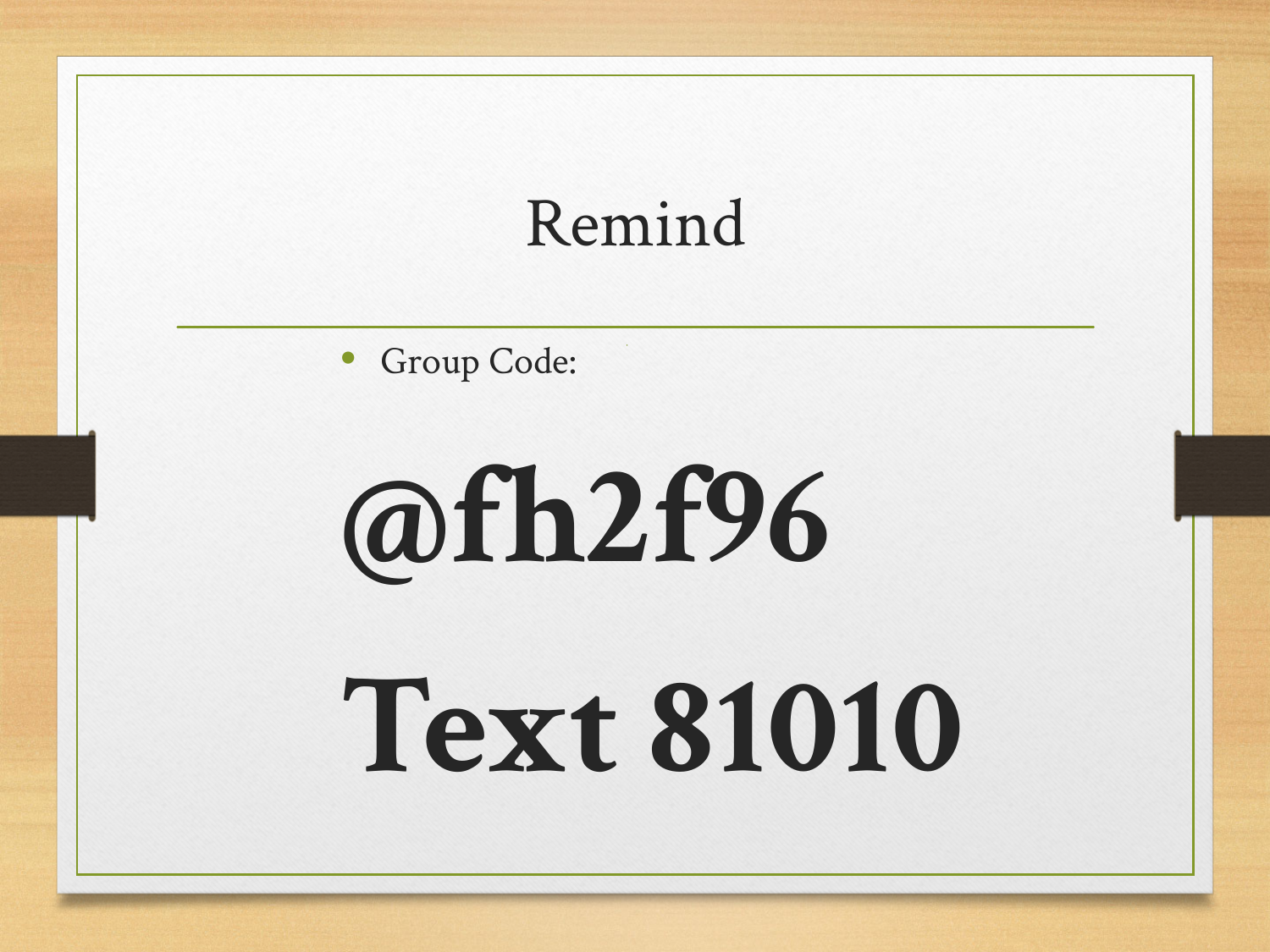

# Remind
Group Code:
@fh2f96
Text 81010